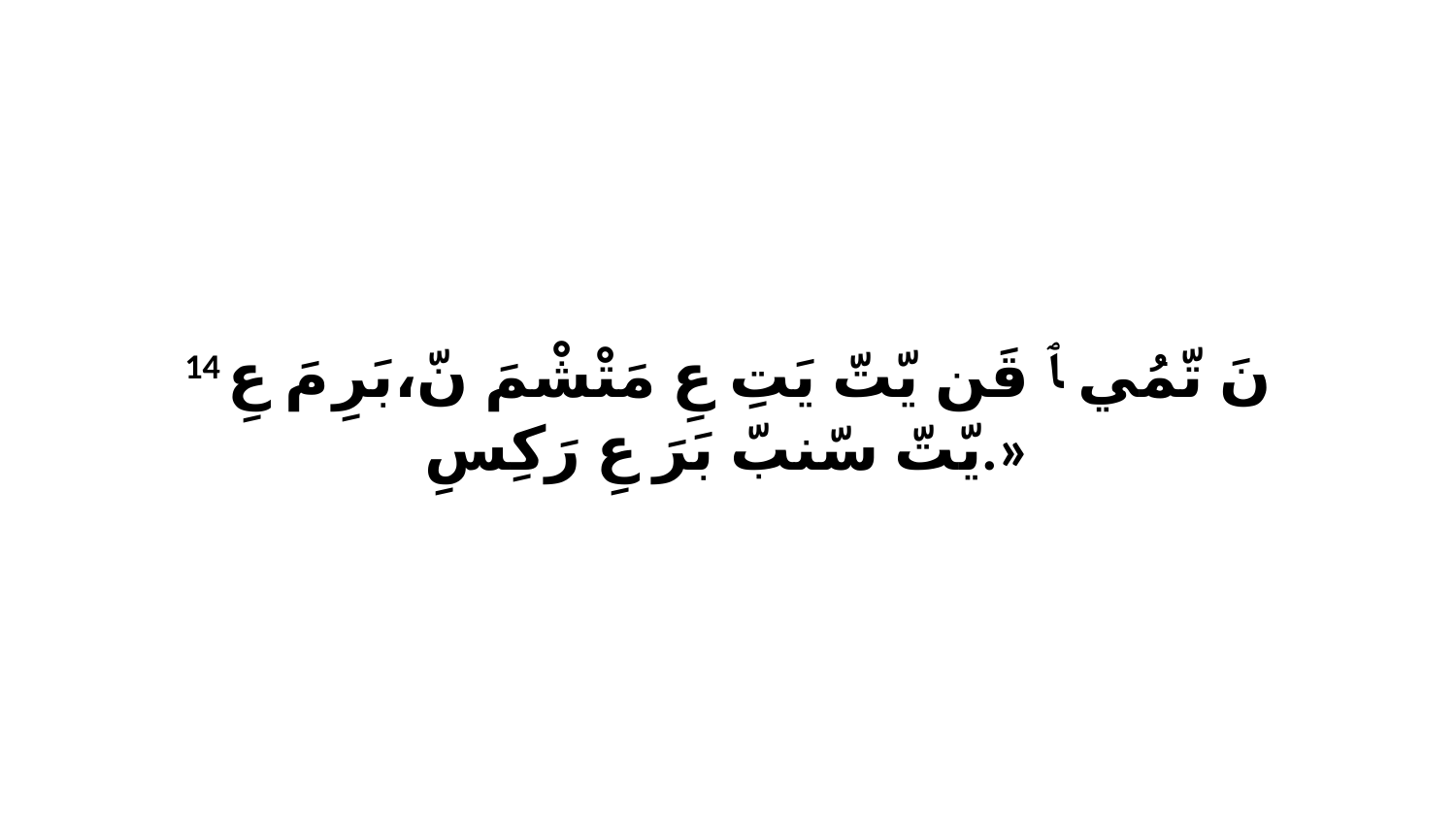

14 نَ تّمُي ﭑ قَن يّتّ يَتِ عِ مَتْشْمَ نّ،بَرِ مَ عِ يّتّ سّنبّ بَرَ عِ رَكِسِ.»